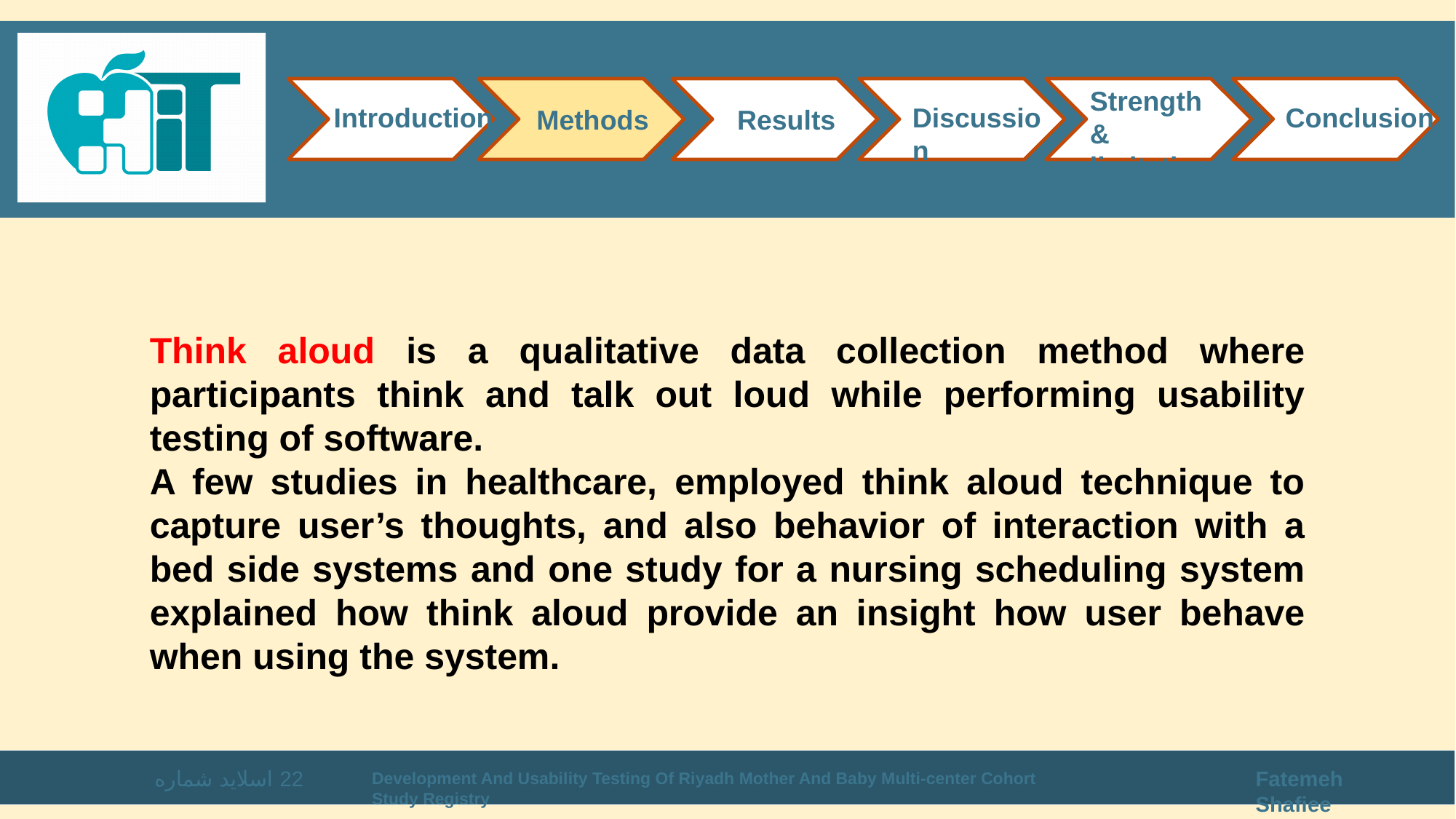

Strength & limitations

Introduction
Conclusion
Discussion
Methods
Results
Think aloud is a qualitative data collection method where participants think and talk out loud while performing usability testing of software.
A few studies in healthcare, employed think aloud technique to capture user’s thoughts, and also behavior of interaction with a bed side systems and one study for a nursing scheduling system explained how think aloud provide an insight how user behave when using the system.
اسلاید شماره 22
Fatemeh Shafiee
Development And Usability Testing Of Riyadh Mother And Baby Multi-center Cohort Study Registry